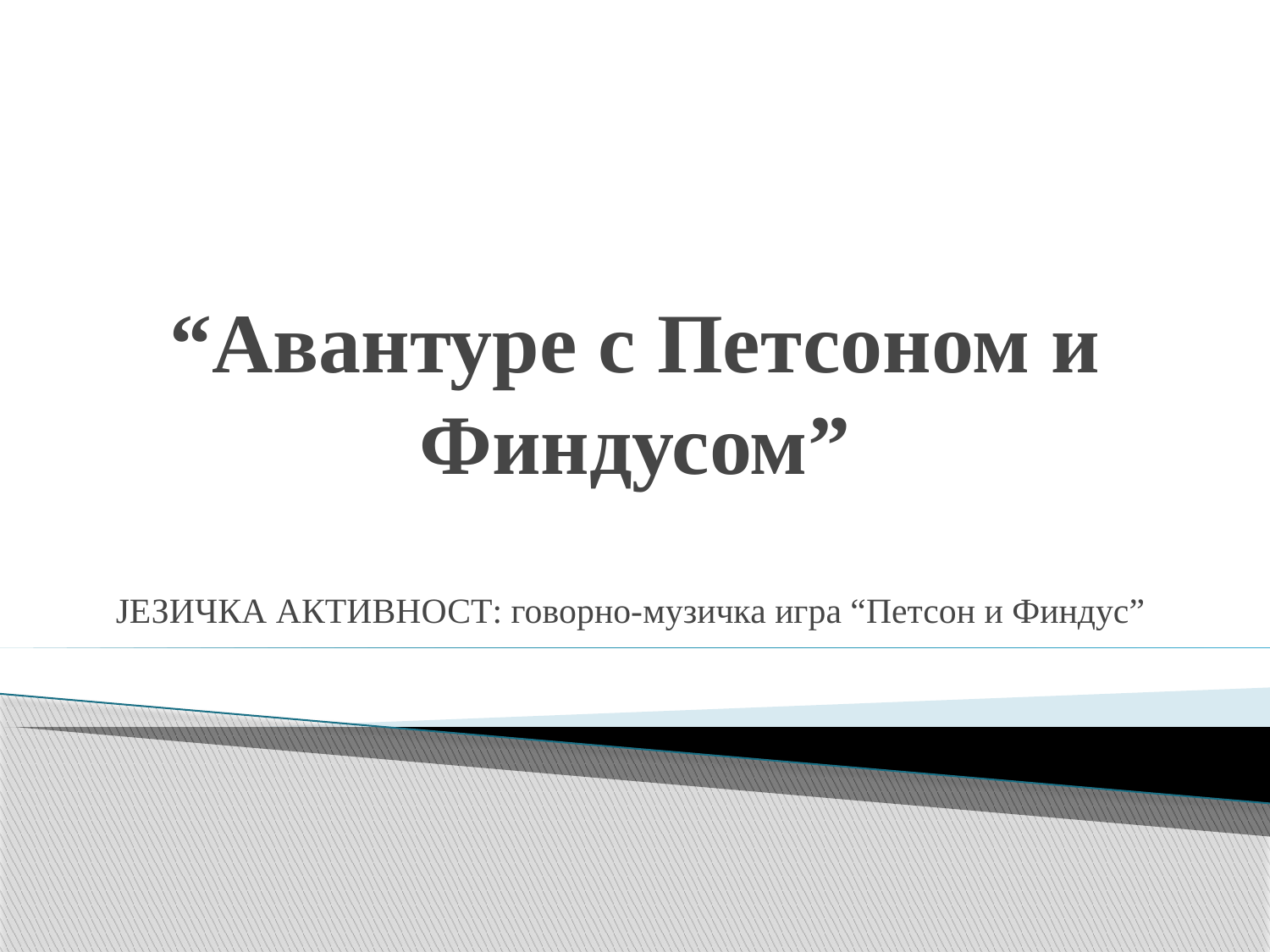

# “Авантуре с Петсоном и Финдусом”
ЈЕЗИЧКА АКТИВНОСТ: говорно-музичка игра “Петсон и Финдус”